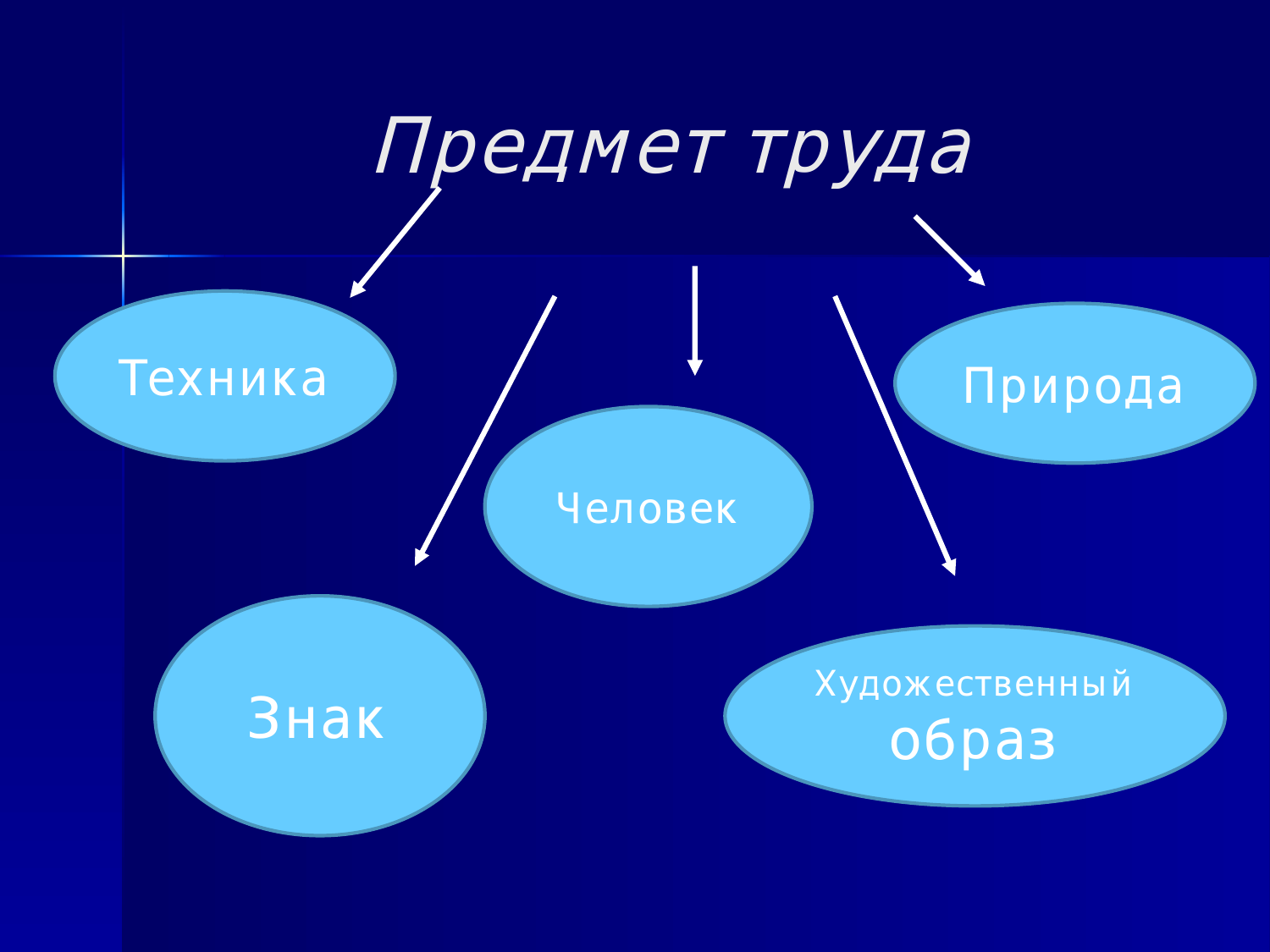

# Предмет труда

Техника

Природа
Человек
Знак
Художественный образ